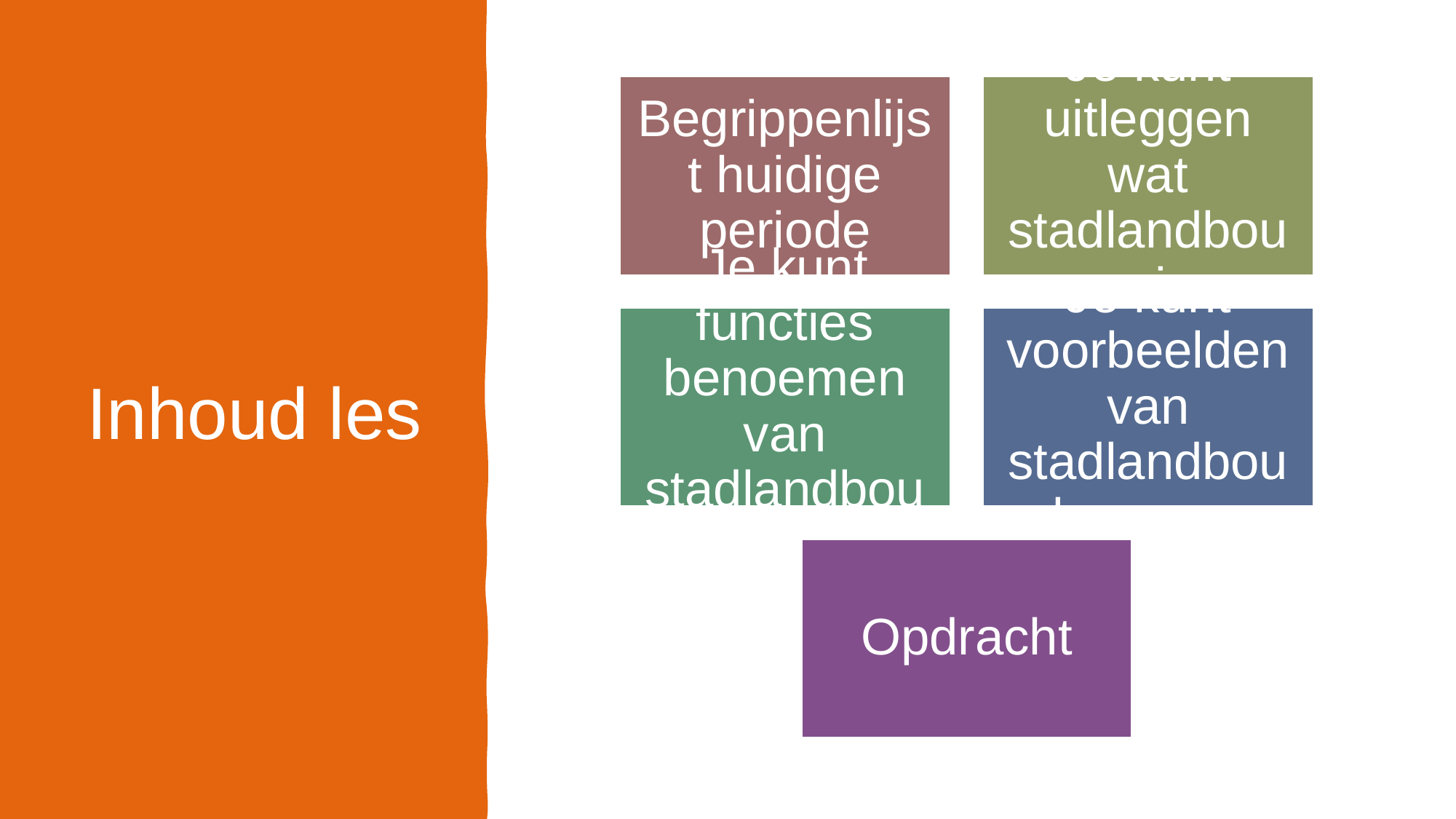

Begrippenlijst huidige periode
Je kunt uitleggen wat stadlandbouw is
Je kunt functies benoemen van stadlandbouw
Je kunt voorbeelden van stadlandbouw benoemen
Opdracht
# Inhoud les